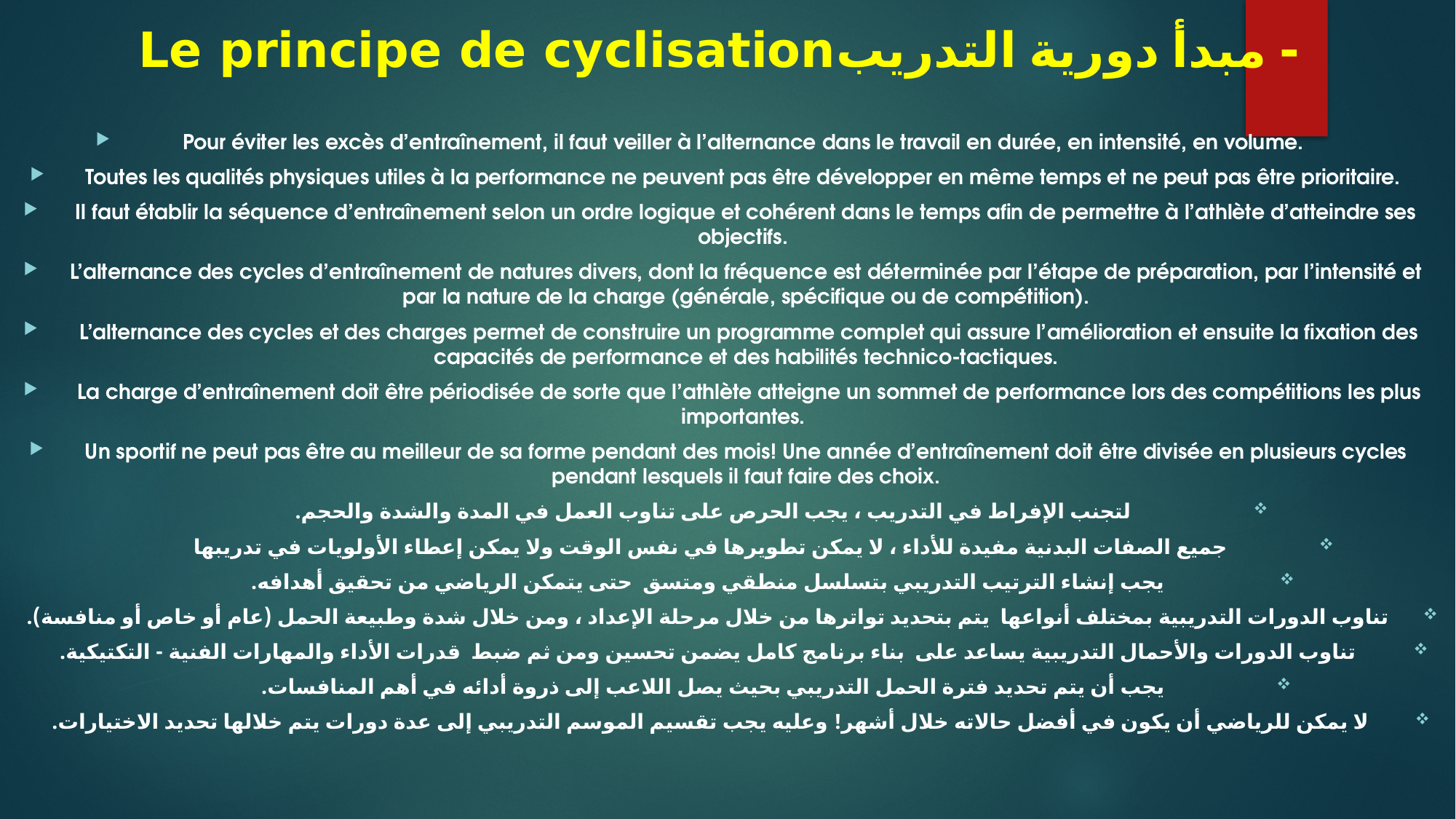

# Le principe de cyclisationمبدأ دورية التدريب -
Pour éviter les excès d’entraînement, il faut veiller à l’alternance dans le travail en durée, en intensité, en volume.
Toutes les qualités physiques utiles à la performance ne peuvent pas être développer en même temps et ne peut pas être prioritaire.
Il faut établir la séquence d’entraînement selon un ordre logique et cohérent dans le temps afin de permettre à l’athlète d’atteindre ses objectifs.
L’alternance des cycles d’entraînement de natures divers, dont la fréquence est déterminée par l’étape de préparation, par l’intensité et par la nature de la charge (générale, spécifique ou de compétition).
 L’alternance des cycles et des charges permet de construire un programme complet qui assure l’amélioration et ensuite la fixation des capacités de performance et des habilités technico-tactiques.
 La charge d’entraînement doit être périodisée de sorte que l’athlète atteigne un sommet de performance lors des compétitions les plus importantes.
Un sportif ne peut pas être au meilleur de sa forme pendant des mois! Une année d’entraînement doit être divisée en plusieurs cycles pendant lesquels il faut faire des choix.
لتجنب الإفراط في التدريب ، يجب الحرص على تناوب العمل في المدة والشدة والحجم.
جميع الصفات البدنية مفيدة للأداء ، لا يمكن تطويرها في نفس الوقت ولا يمكن إعطاء الأولويات في تدريبها
 يجب إنشاء الترتيب التدريبي بتسلسل منطقي ومتسق  حتى يتمكن الرياضي من تحقيق أهدافه.
 تناوب الدورات التدريبية بمختلف أنواعها  يتم بتحديد تواترها من خلال مرحلة الإعداد ، ومن خلال شدة وطبيعة الحمل (عام أو خاص أو منافسة).
  تناوب الدورات والأحمال التدريبية يساعد على  بناء برنامج كامل يضمن تحسين ومن ثم ضبط  قدرات الأداء والمهارات الفنية - التكتيكية.
يجب أن يتم تحديد فترة الحمل التدريبي بحيث يصل اللاعب إلى ذروة أدائه في أهم المنافسات.
لا يمكن للرياضي أن يكون في أفضل حالاته خلال أشهر! وعليه يجب تقسيم الموسم التدريبي إلى عدة دورات يتم خلالها تحديد الاختيارات.